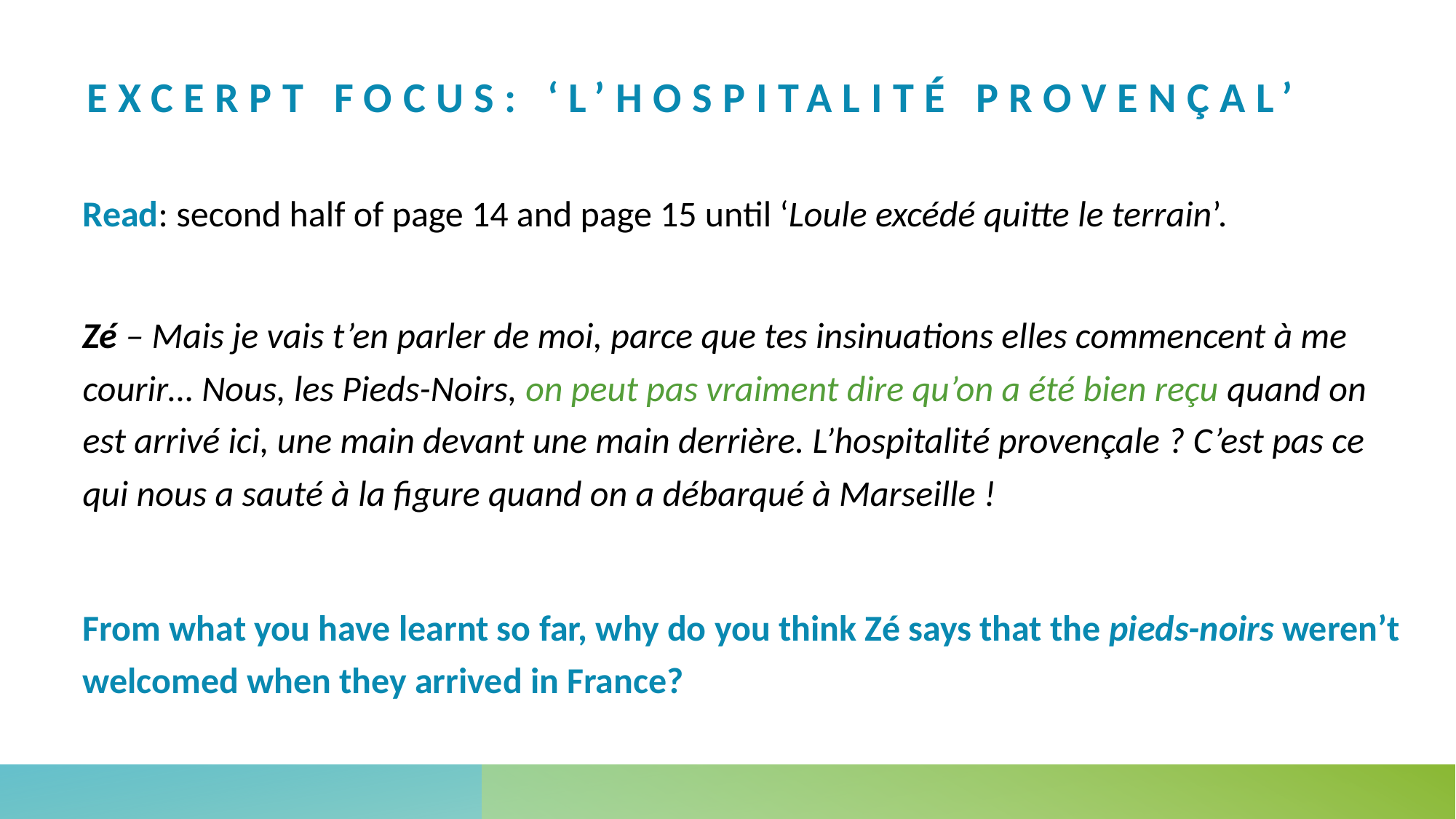

# Excerpt focus: ‘L’hospitalité provençal’
Read: second half of page 14 and page 15 until ‘Loule excédé quitte le terrain’.

Zé – Mais je vais t’en parler de moi, parce que tes insinuations elles commencent à me courir… Nous, les Pieds-Noirs, on peut pas vraiment dire qu’on a été bien reçu quand on est arrivé ici, une main devant une main derrière. L’hospitalité provençale ? C’est pas ce qui nous a sauté à la figure quand on a débarqué à Marseille !

From what you have learnt so far, why do you think Zé says that the pieds-noirs weren’t welcomed when they arrived in France?